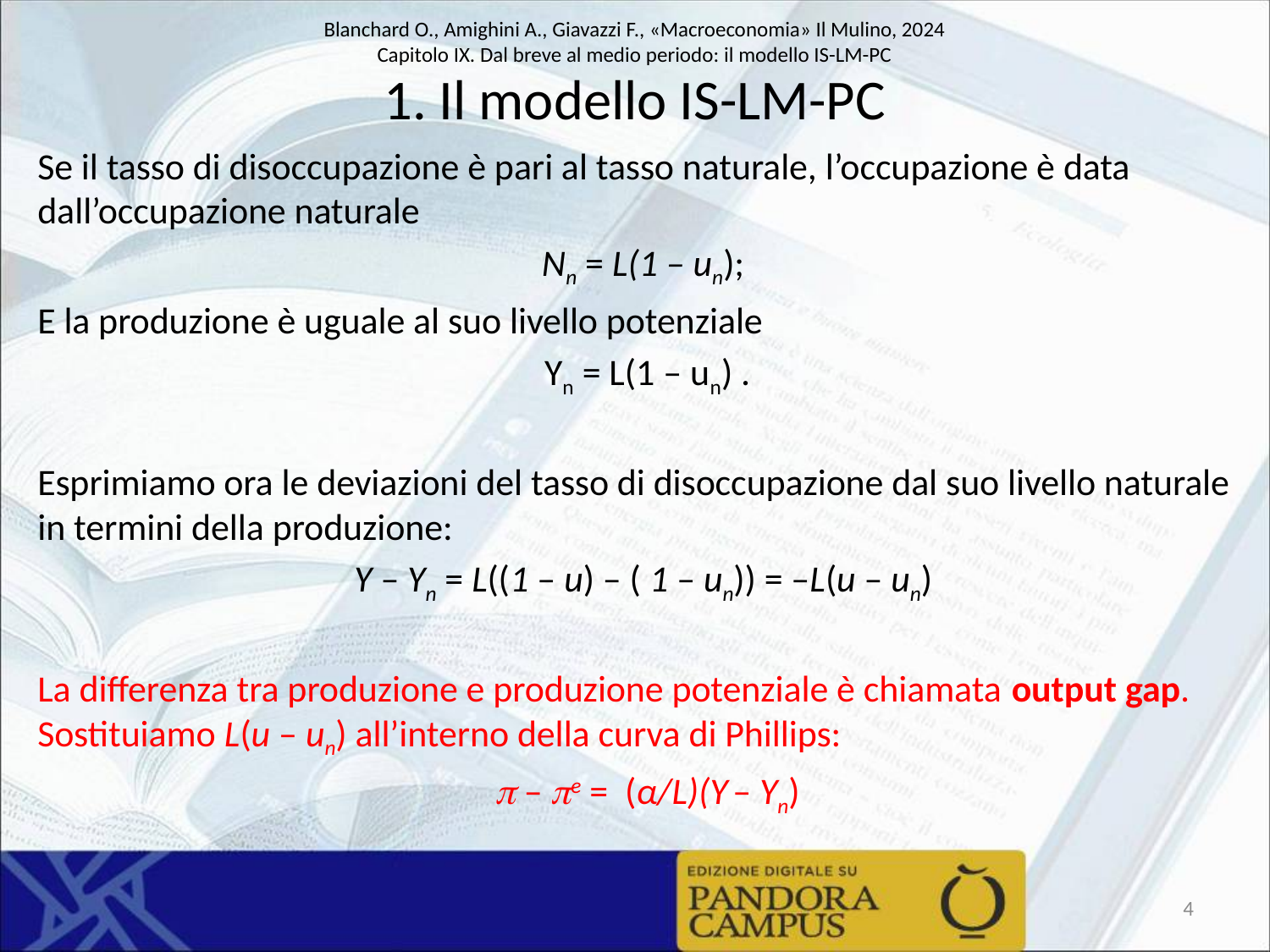

# 1. Il modello IS-LM-PC
Se il tasso di disoccupazione è pari al tasso naturale, l’occupazione è data dall’occupazione naturale
Nn = L(1 – un);
E la produzione è uguale al suo livello potenziale
Yn = L(1 – un) .

Esprimiamo ora le deviazioni del tasso di disoccupazione dal suo livello naturale in termini della produzione:
Y – Yn = L((1 – u) – ( 1 – un)) = –L(u – un)

La differenza tra produzione e produzione potenziale è chiamata output gap. Sostituiamo L(u – un) all’interno della curva di Phillips:
π – πe =  (α/L)(Y – Yn)

4